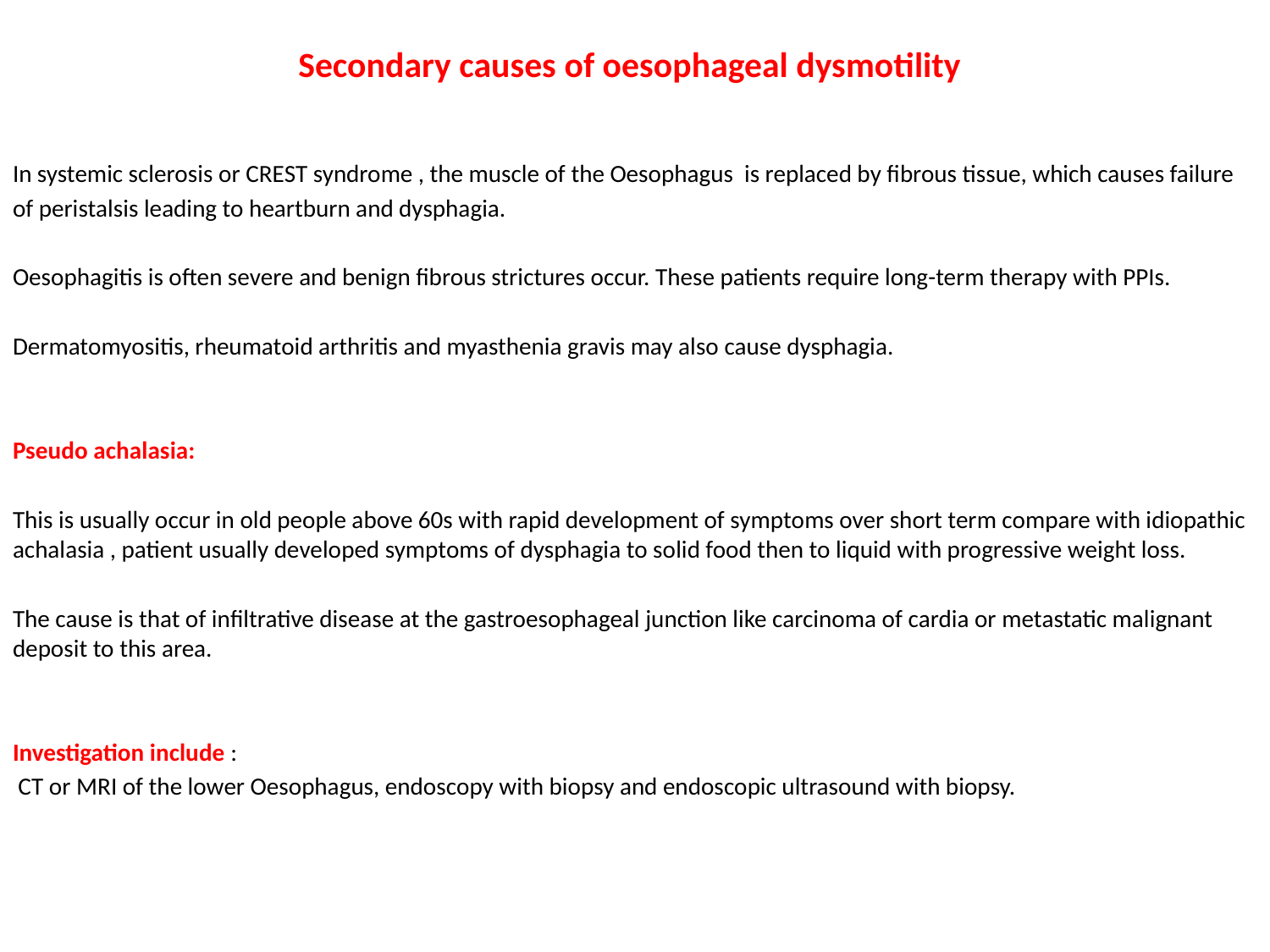

# Secondary causes of oesophageal dysmotility

In systemic sclerosis or CREST syndrome , the muscle of the Oesophagus  is replaced by fibrous tissue, which causes failure
of peristalsis leading to heartburn and dysphagia.

Oesophagitis is often severe and benign fibrous strictures occur. These patients require long-term therapy with PPIs.

Dermatomyositis, rheumatoid arthritis and myasthenia gravis may also cause dysphagia.

Pseudo achalasia:

This is usually occur in old people above 60s with rapid development of symptoms over short term compare with idiopathic achalasia , patient usually developed symptoms of dysphagia to solid food then to liquid with progressive weight loss.

The cause is that of infiltrative disease at the gastroesophageal junction like carcinoma of cardia or metastatic malignant deposit to this area.

Investigation include :
 CT or MRI of the lower Oesophagus, endoscopy with biopsy and endoscopic ultrasound with biopsy.